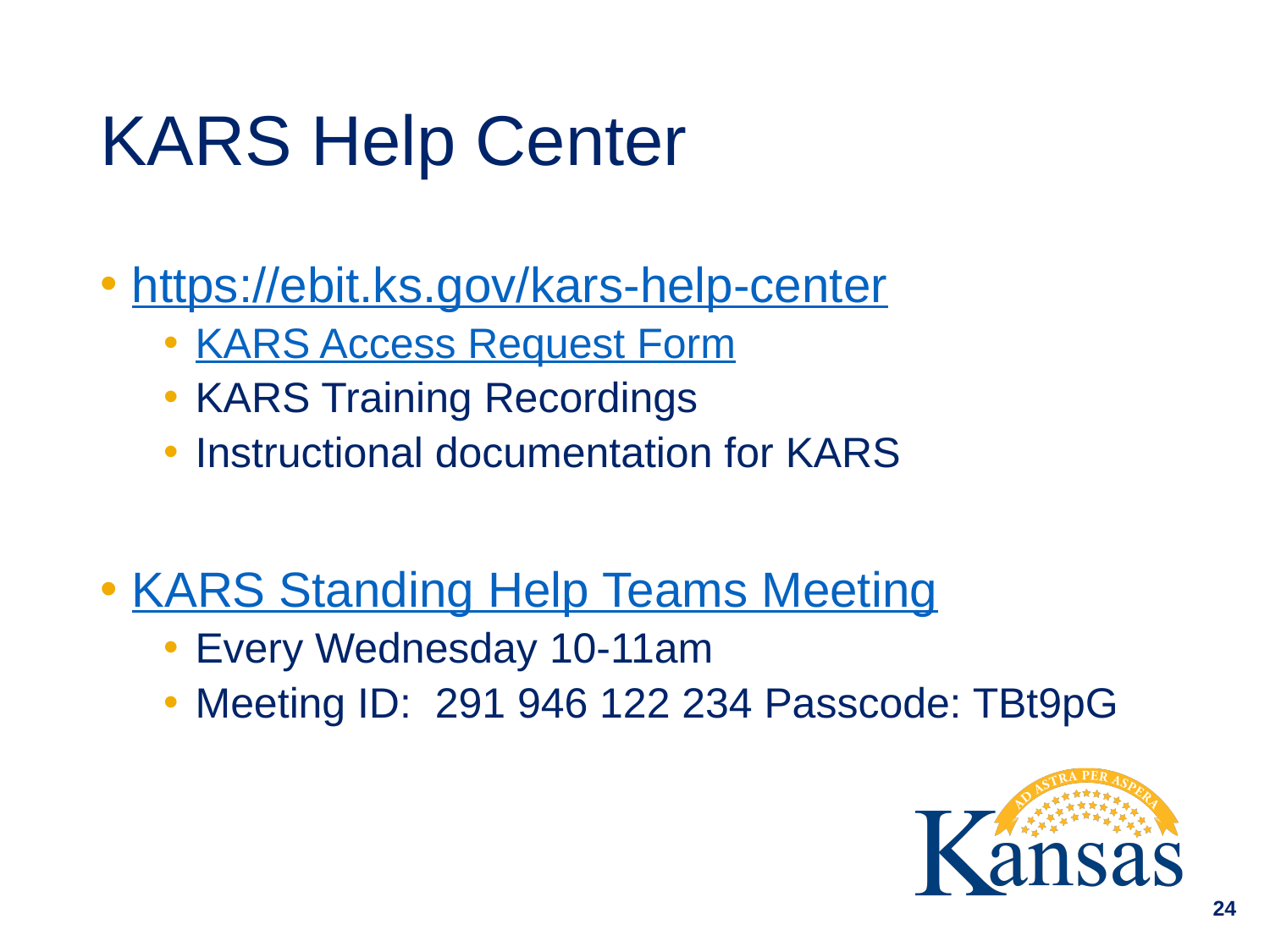

# KARS Help Center
https://ebit.ks.gov/kars-help-center
KARS Access Request Form
KARS Training Recordings
Instructional documentation for KARS

KARS Standing Help Teams Meeting
Every Wednesday 10-11am
Meeting ID:  291 946 122 234 Passcode: TBt9pG

24